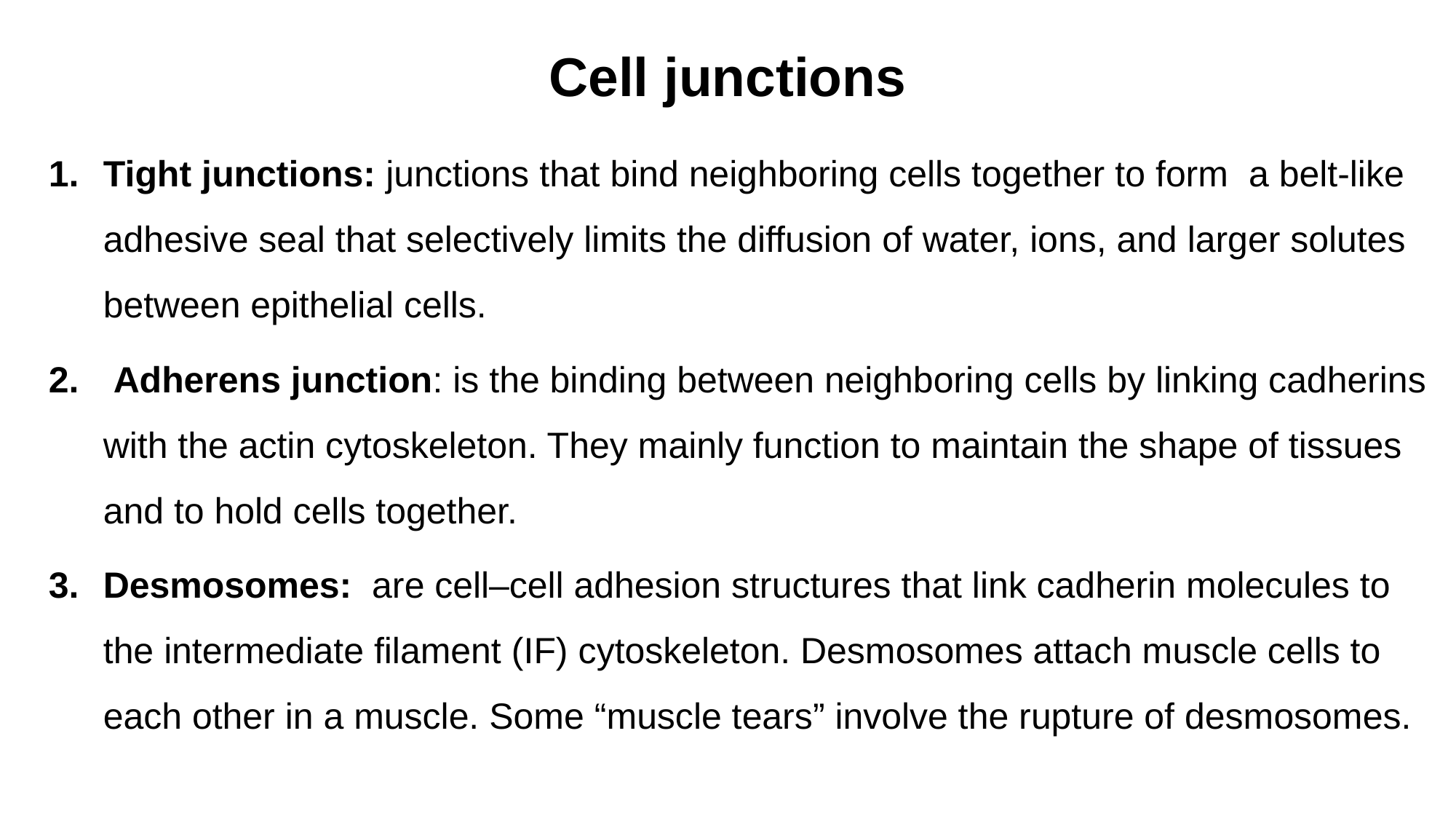

Cell junctions
Tight junctions: junctions that bind neighboring cells together to form  a belt-like adhesive seal that selectively limits the diffusion of water, ions, and larger solutes between epithelial cells.
 Adherens junction: is the binding between neighboring cells by linking cadherins with the actin cytoskeleton. They mainly function to maintain the shape of tissues and to hold cells together.
Desmosomes:  are cell–cell adhesion structures that link cadherin molecules to the intermediate filament (IF) cytoskeleton. Desmosomes attach muscle cells to each other in a muscle. Some “muscle tears” involve the rupture of desmosomes.